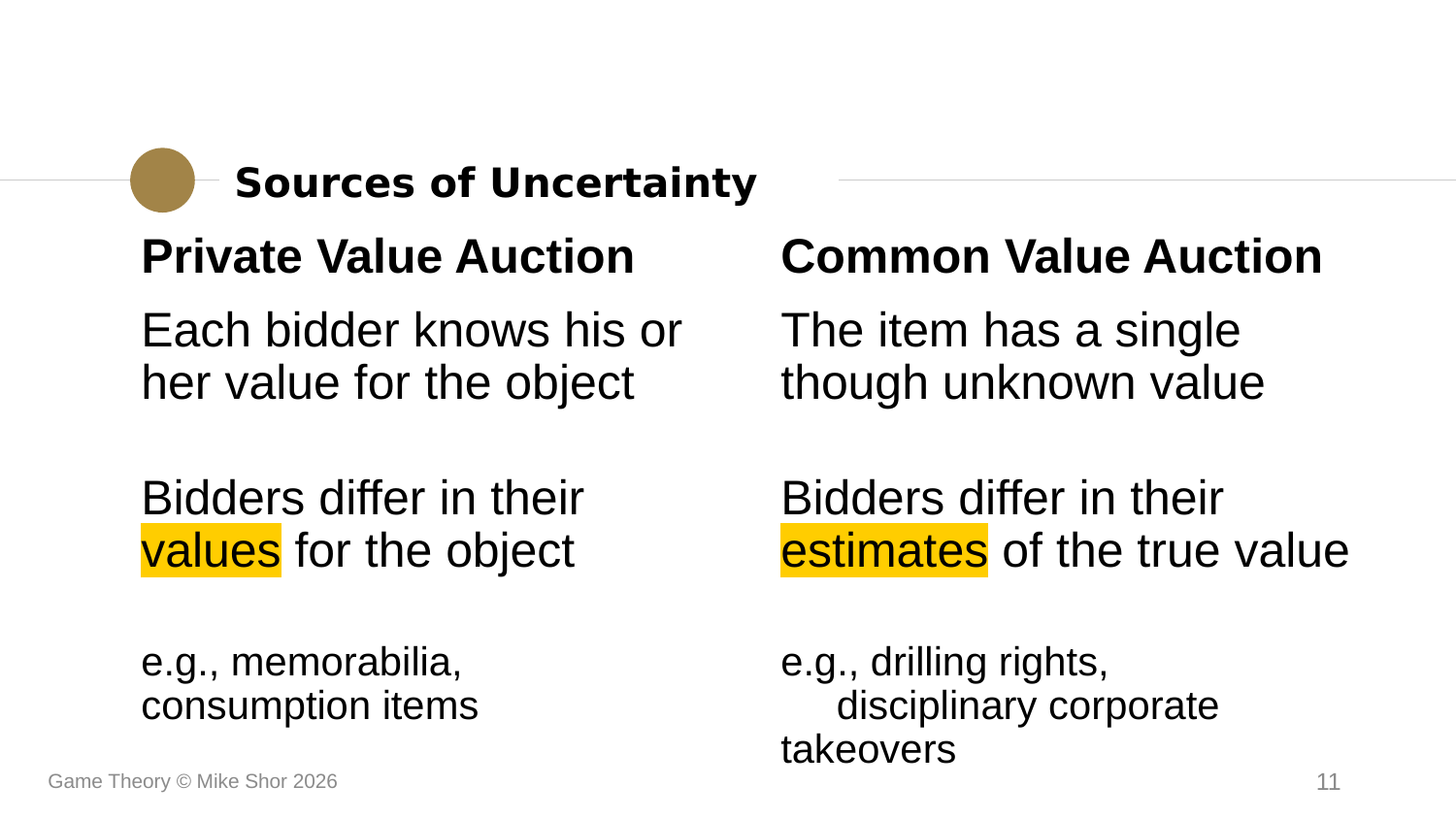

Sources of Uncertainty
Private Value Auction
Each bidder knows his or her value for the object

Bidders differ in their values for the object

e.g., memorabilia,           consumption items

Common Value Auction
The item has a single though unknown value

Bidders differ in their estimates of the true value

e.g., drilling rights,                             disciplinary corporate takeovers
Game Theory © Mike Shor 2026
11